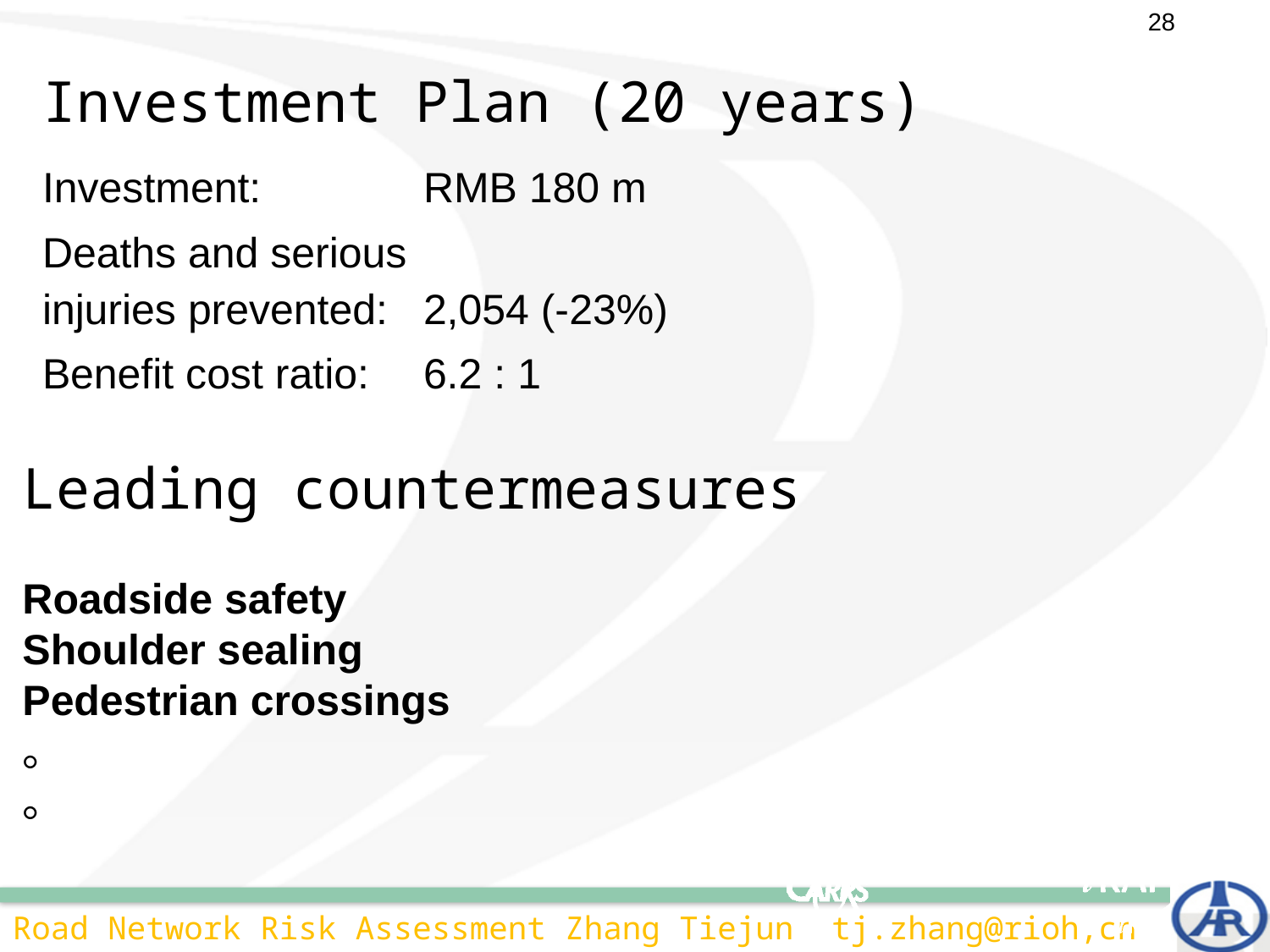

28
Investment Plan (20 years)
Investment: 		RMB 180 m
Deaths and serious
injuries prevented: 	2,054 (-23%)
Benefit cost ratio:	6.2 : 1

Leading countermeasures
Roadside safety
Shoulder sealing
Pedestrian crossings
。
。